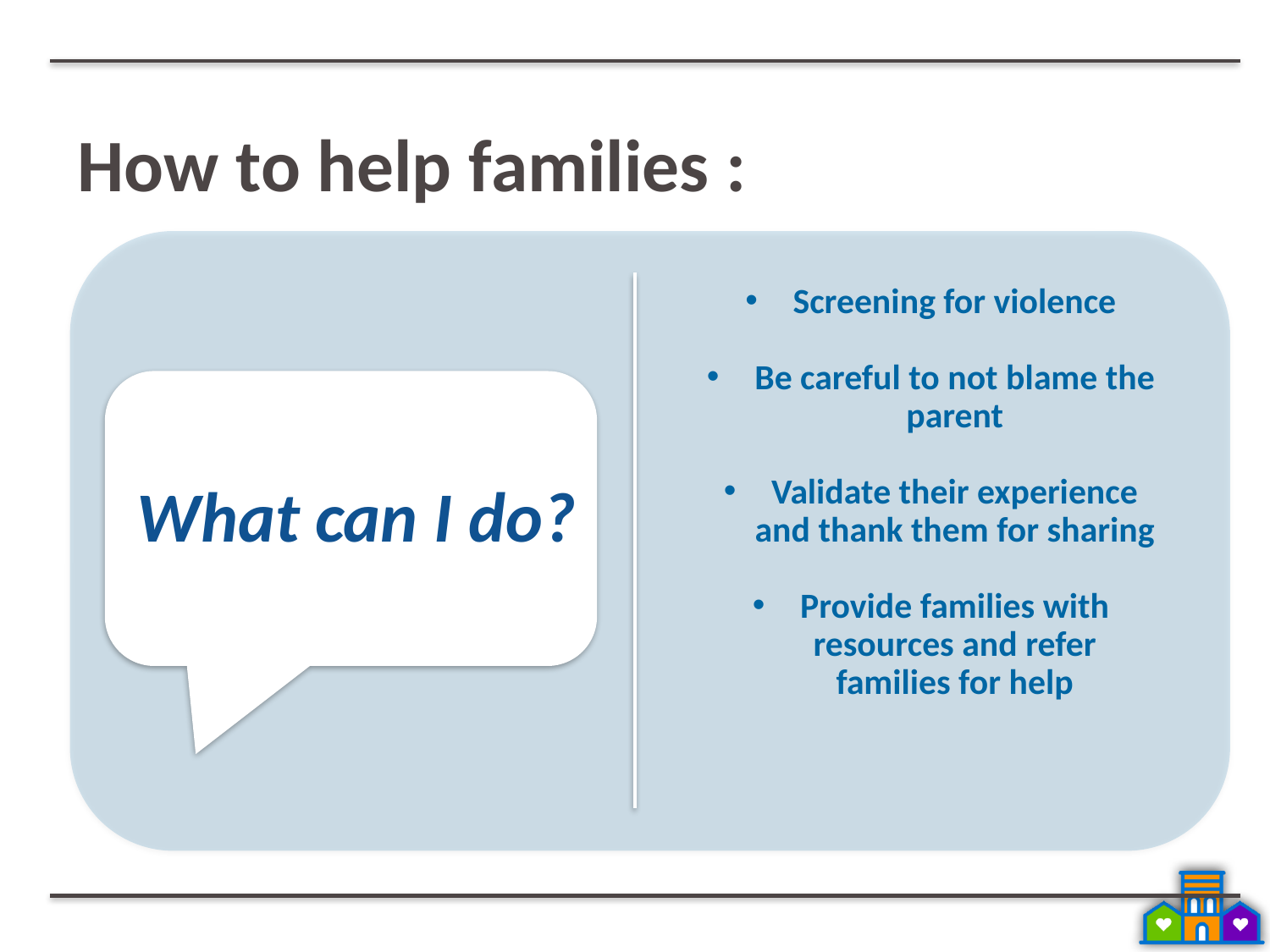

How to help families :

Screening for violence

Be careful to not blame the parent

Validate their experience and thank them for sharing

Provide families with resources and refer families for help

What can I do?